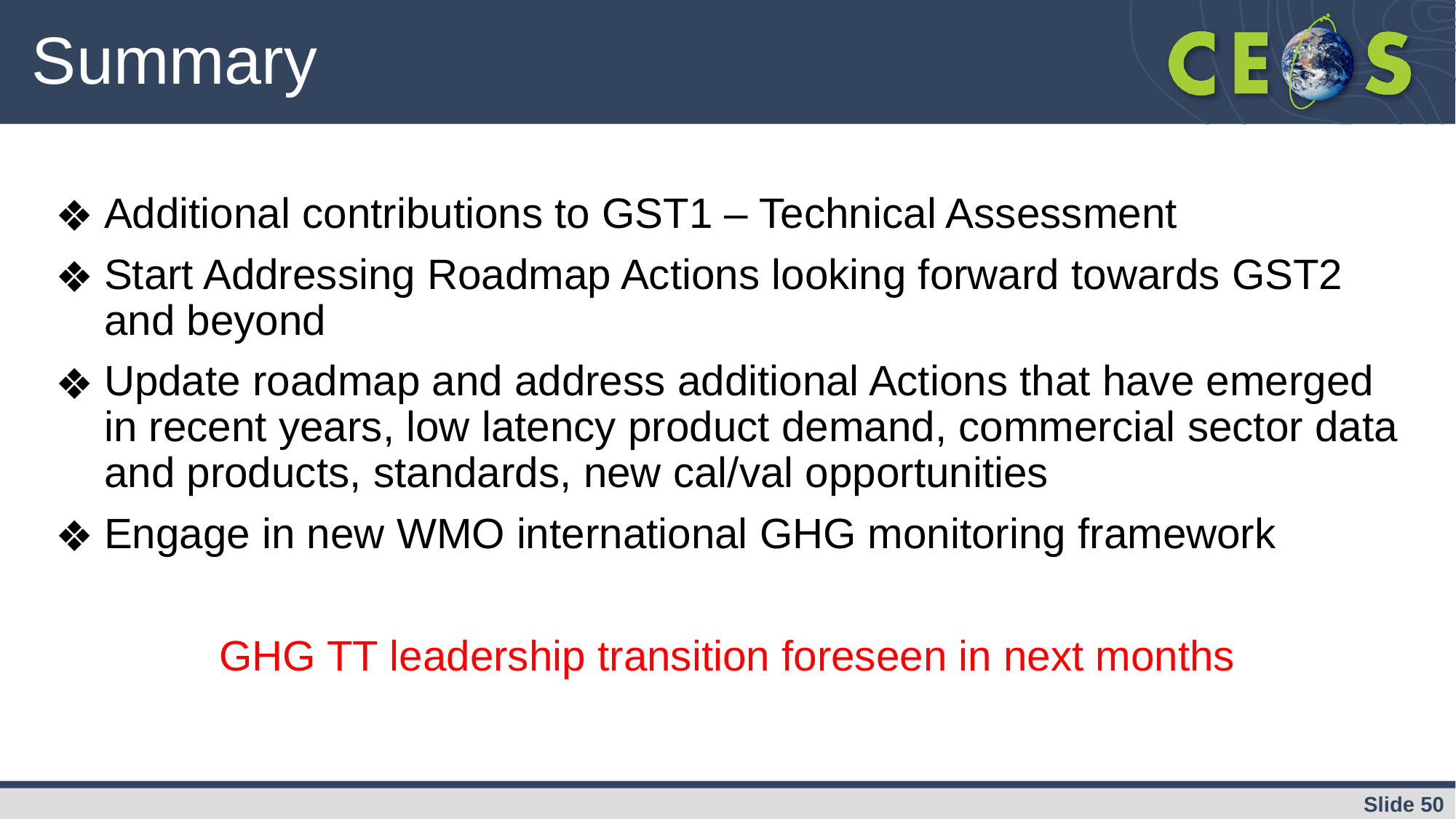

# Summary
Additional contributions to GST1 – Technical Assessment
Start Addressing Roadmap Actions looking forward towards GST2 and beyond
Update roadmap and address additional Actions that have emerged in recent years, low latency product demand, commercial sector data and products, standards, new cal/val opportunities
Engage in new WMO international GHG monitoring framework

GHG TT leadership transition foreseen in next months